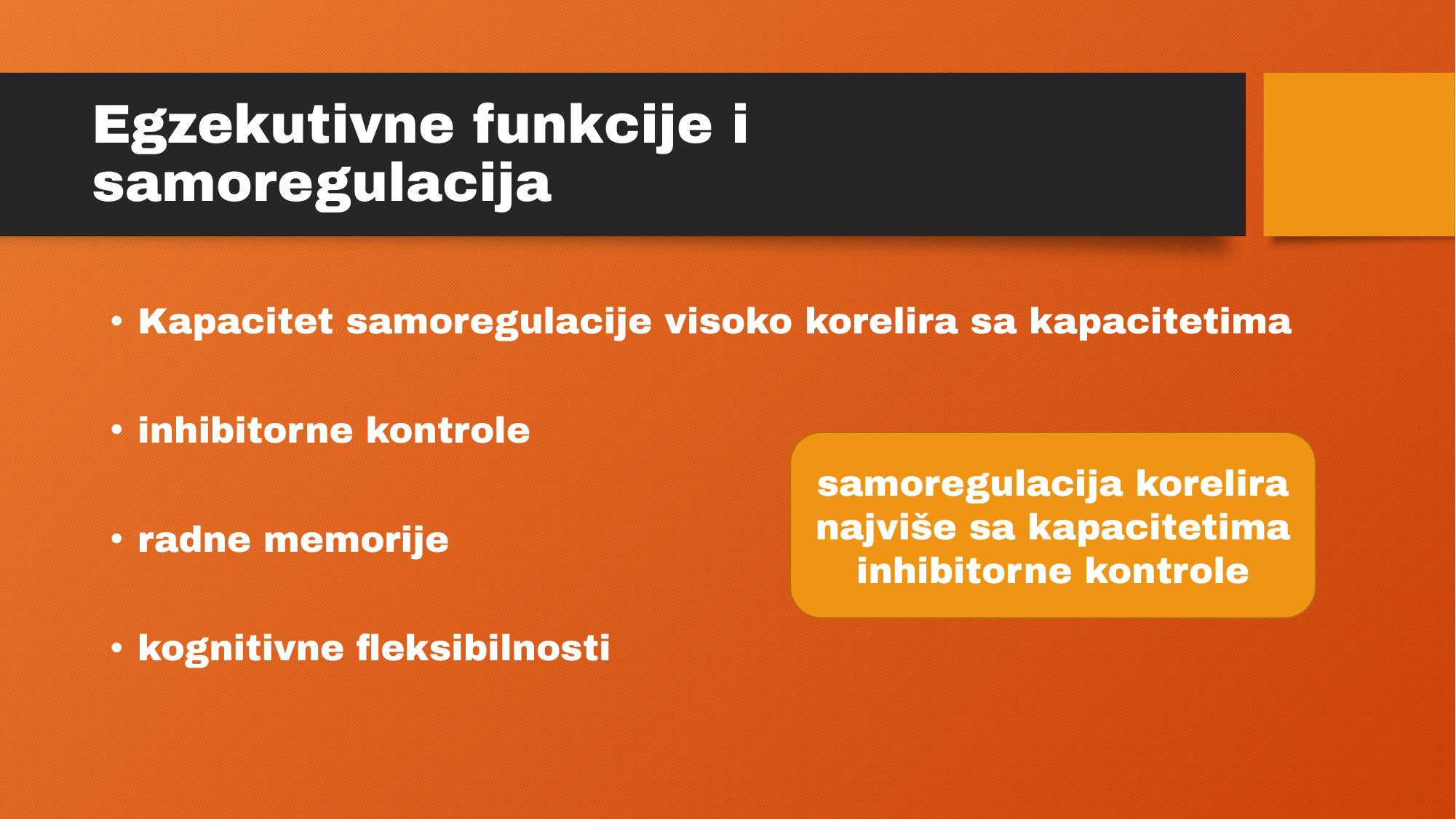

# Egzekutivne funkcije i samoregulacija
Kapacitet samoregulacije visoko korelira sa kapacitetima

inhibitorne kontrole

radne memorije

kognitivne fleksibilnosti
samoregulacija korelira najviše sa kapacitetima
inhibitorne kontrole